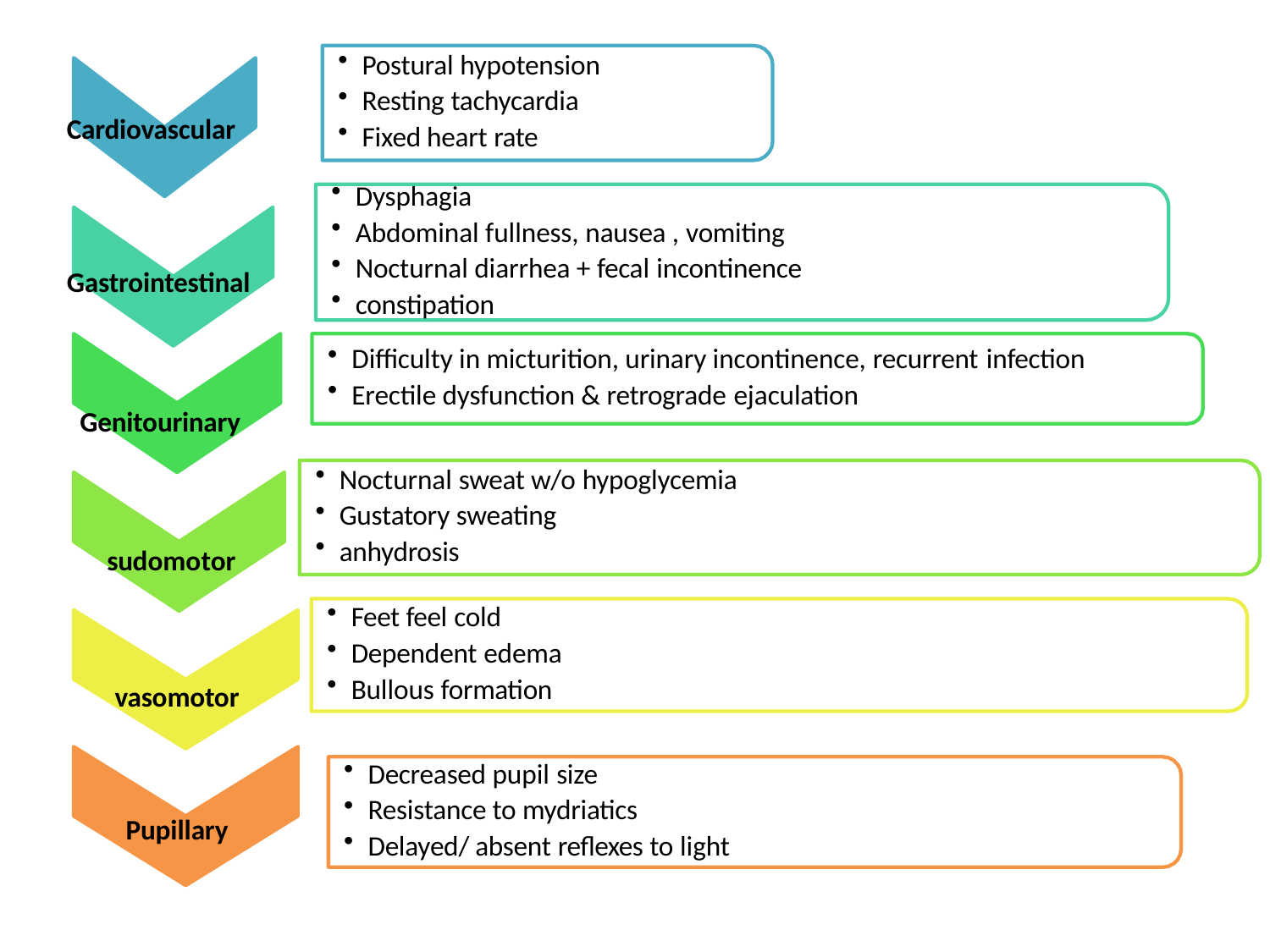

Postural hypotension
Resting tachycardia
Fixed heart rate

Cardiovascular
Dysphagia
Abdominal fullness, nausea , vomiting
Nocturnal diarrhea + fecal incontinence
constipation

Gastrointestinal

Difficulty in micturition, urinary incontinence, recurrent infection
Erectile dysfunction & retrograde ejaculation
Genitourinary
Nocturnal sweat w/o hypoglycemia
Gustatory sweating
anhydrosis

sudomotor
Feet feel cold
Dependent edema
Bullous formation

vasomotor

Decreased pupil size
Resistance to mydriatics
Delayed/ absent reflexes to light

Pupillary